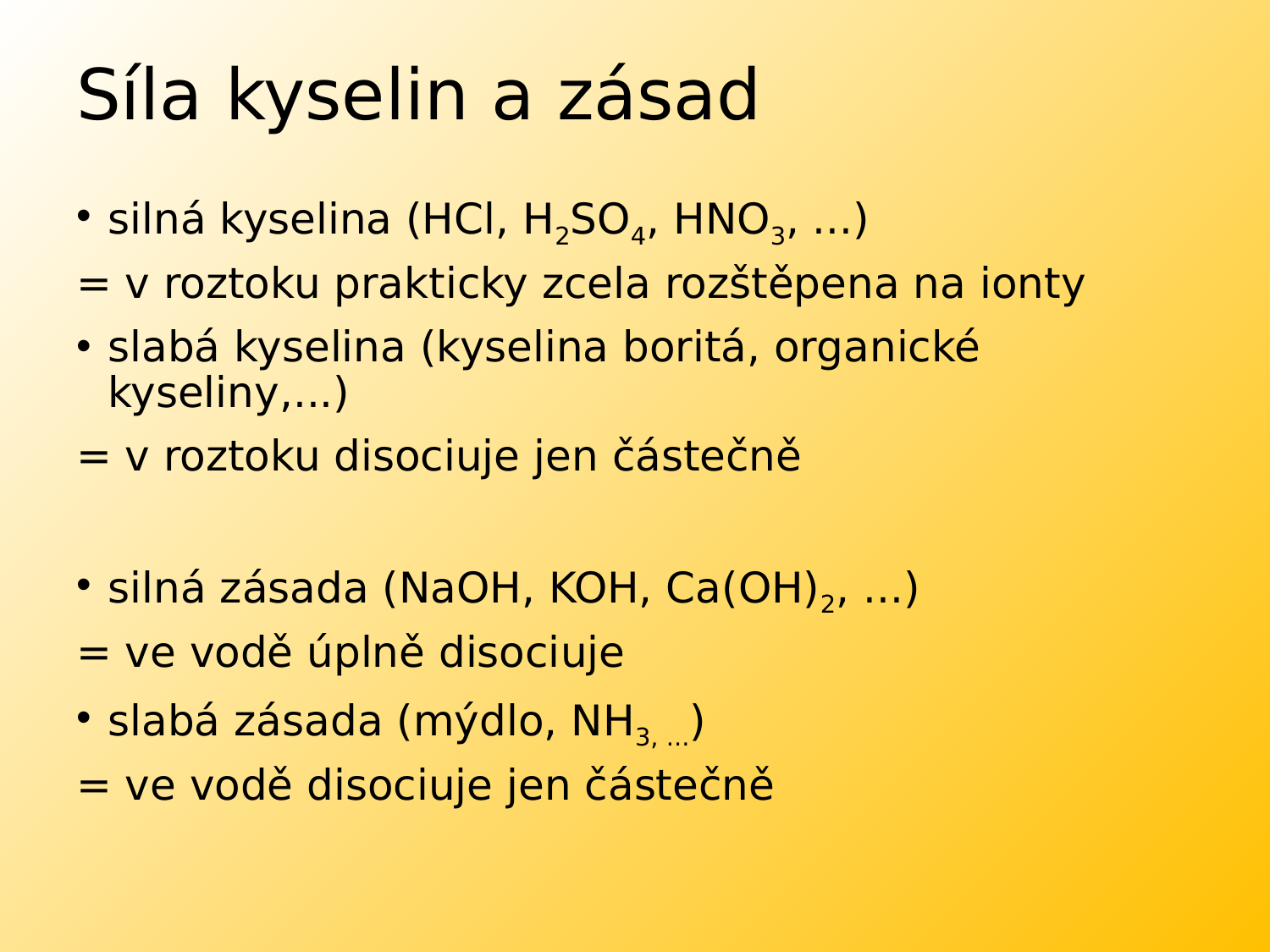

# Síla kyselin a zásad
silná kyselina (HCl, H2SO4, HNO3, ...)
= v roztoku prakticky zcela rozštěpena na ionty
slabá kyselina (kyselina boritá, organické kyseliny,...)
= v roztoku disociuje jen částečně

silná zásada (NaOH, KOH, Ca(OH)2, ...)
= ve vodě úplně disociuje
slabá zásada (mýdlo, NH3, ...)
= ve vodě disociuje jen částečně